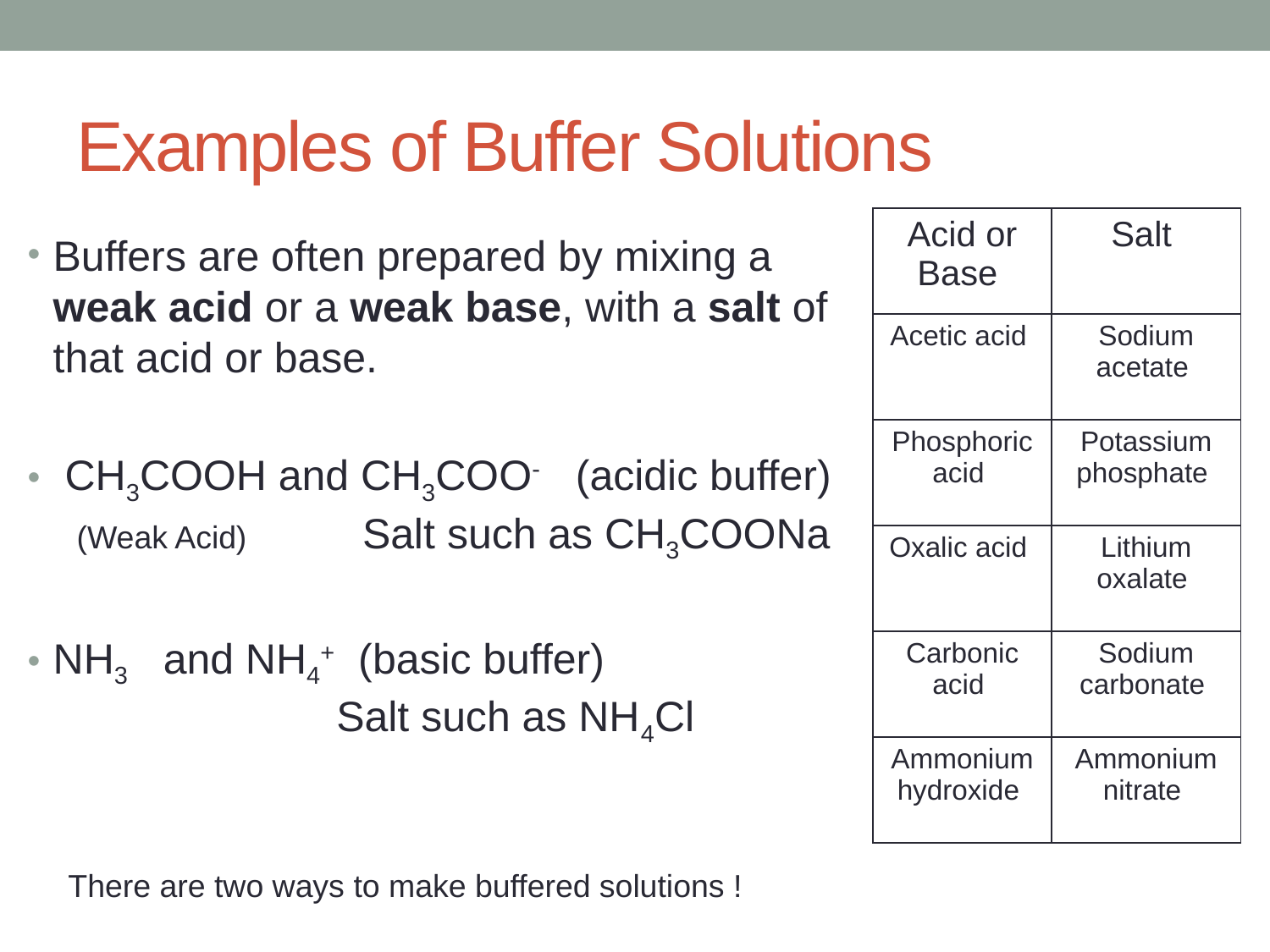

# Examples of Buffer Solutions
| Acid or Base | Salt |
| --- | --- |
| Acetic acid | Sodium acetate |
| Phosphoric acid | Potassium phosphate |
| Oxalic acid | Lithium oxalate |
| Carbonic acid | Sodium carbonate |
| Ammonium hydroxide | Ammonium nitrate |
Buffers are often prepared by mixing a weak acid or a weak base, with a salt of that acid or base.

 CH3COOH and CH3COO-   (acidic buffer)
  (Weak Acid)             Salt such as CH3COONa

NH3   and NH4+  (basic buffer)
                        Salt such as NH4Cl
There are two ways to make buffered solutions !